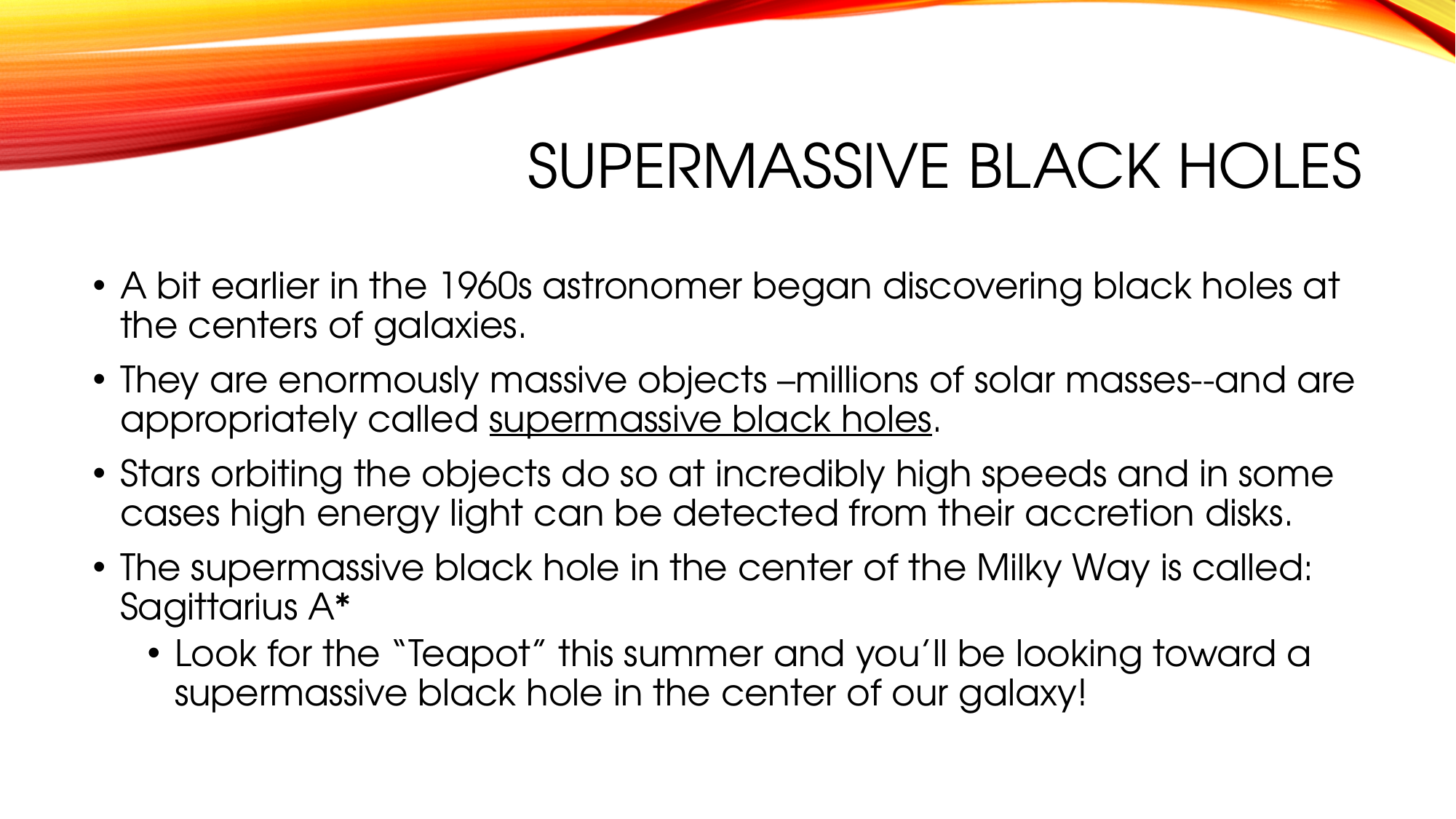

# Supermassive Black Holes
A bit earlier in the 1960s astronomer began discovering black holes at the centers of galaxies.
They are enormously massive objects –millions of solar masses--and are appropriately called supermassive black holes.
Stars orbiting the objects do so at incredibly high speeds and in some cases high energy light can be detected from their accretion disks.
The supermassive black hole in the center of the Milky Way is called: Sagittarius A*
Look for the “Teapot” this summer and you’ll be looking toward a supermassive black hole in the center of our galaxy!